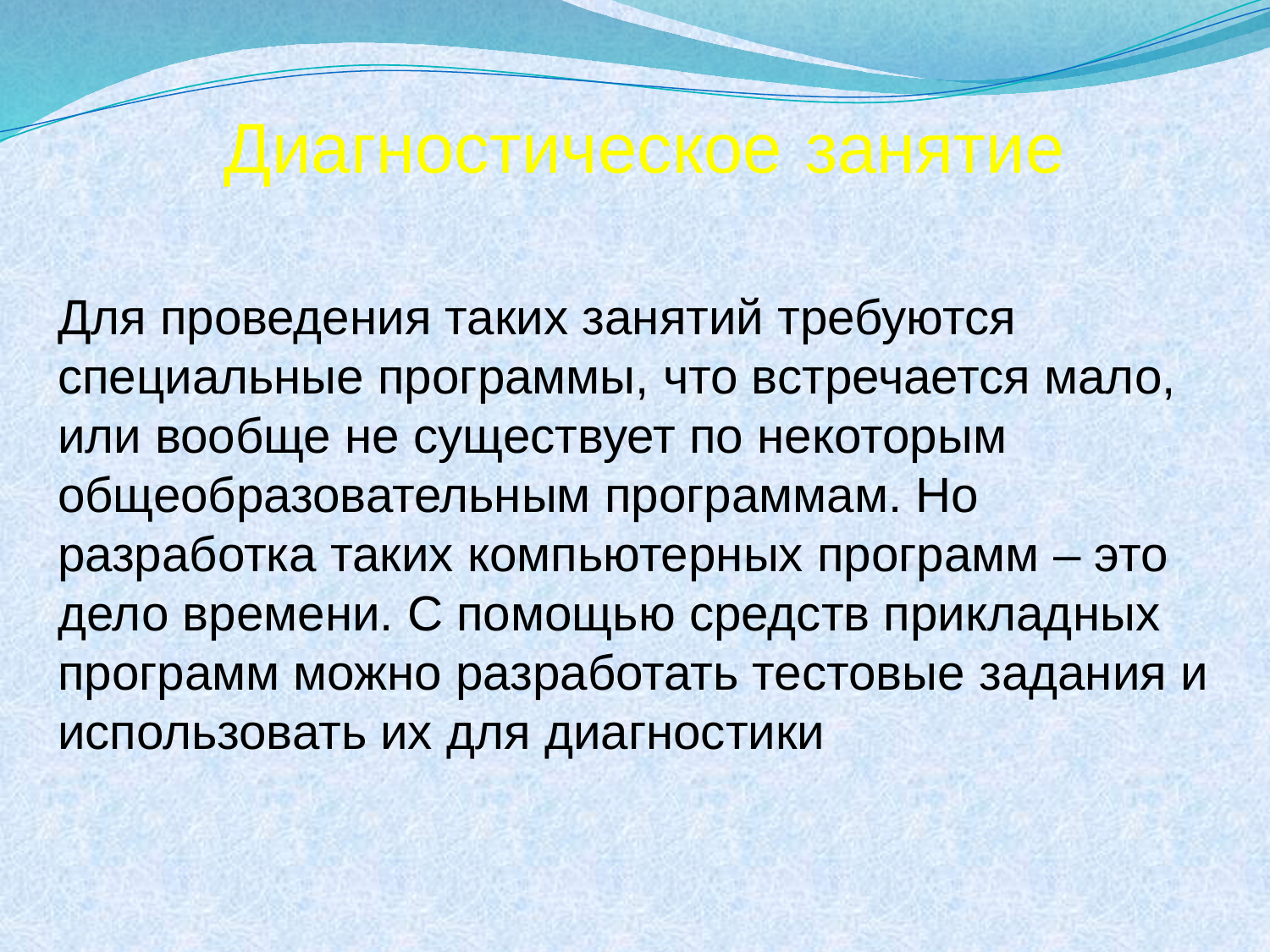

Диагностическое занятие
Для проведения таких занятий требуются специальные программы, что встречается мало, или вообще не существует по некоторым общеобразовательным программам. Но разработка таких компьютерных программ – это дело времени. С помощью средств прикладных программ можно разработать тестовые задания и использовать их для диагностики